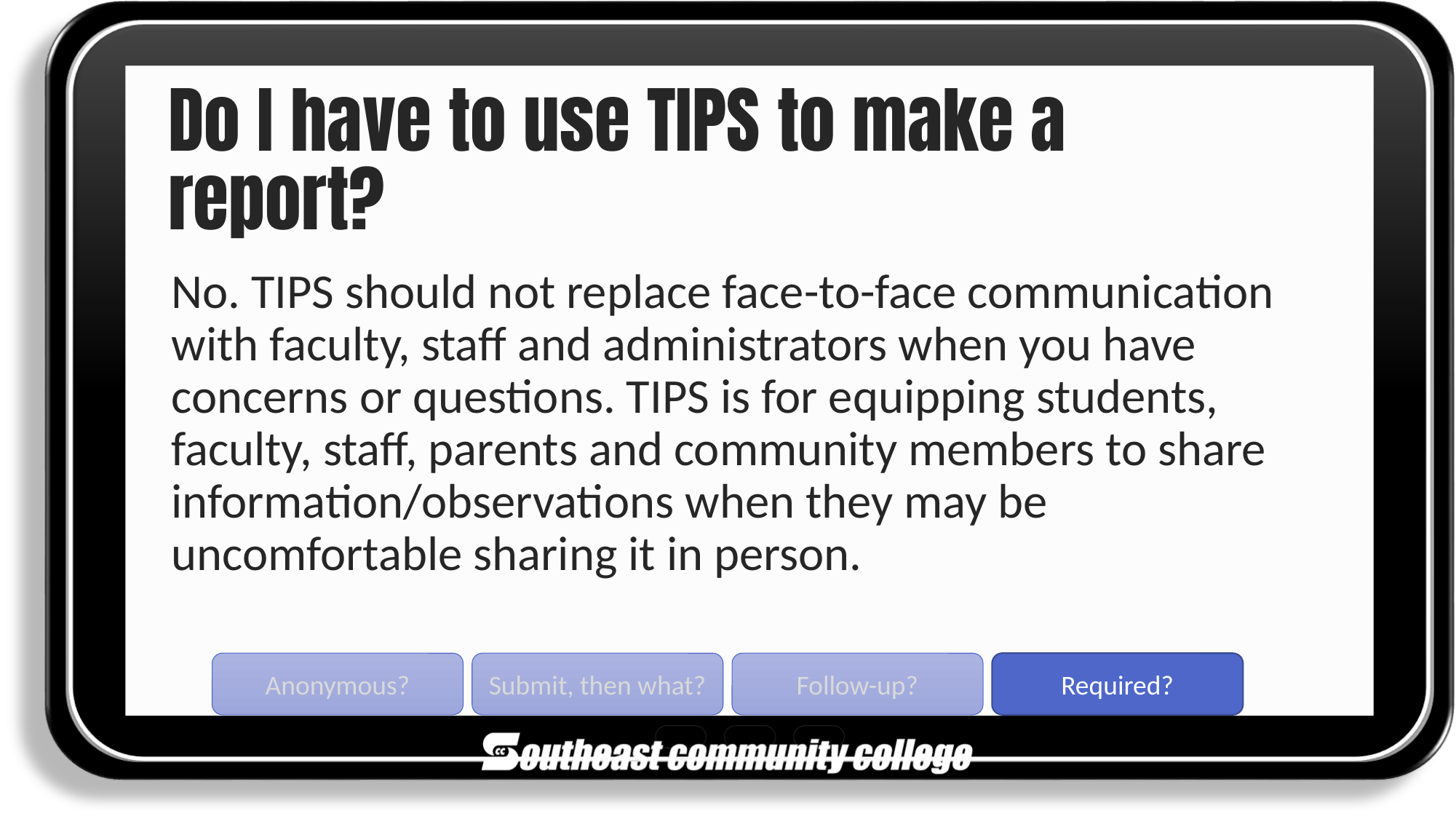

# Do I have to use TIPS to make a report?
No. TIPS should not replace face-to-face communication with faculty, staff and administrators when you have concerns or questions. TIPS is for equipping students, faculty, staff, parents and community members to share information/observations when they may be uncomfortable sharing it in person.
Submit, then what?
Follow-up?
Required?
Anonymous?